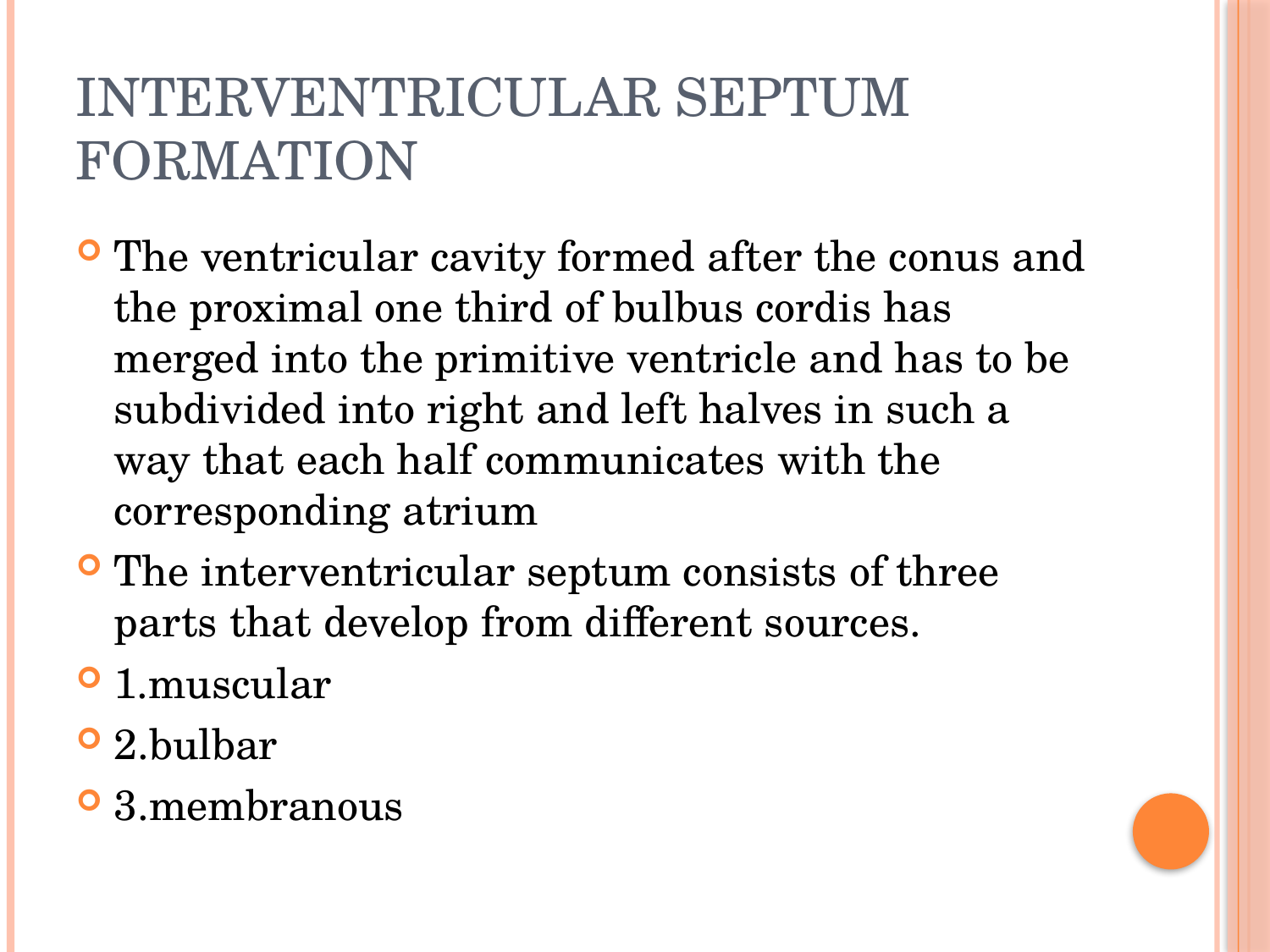

# Interventricular septum formation
The ventricular cavity formed after the conus and the proximal one third of bulbus cordis has merged into the primitive ventricle and has to be subdivided into right and left halves in such a way that each half communicates with the corresponding atrium
The interventricular septum consists of three parts that develop from different sources.
1.muscular
2.bulbar
3.membranous